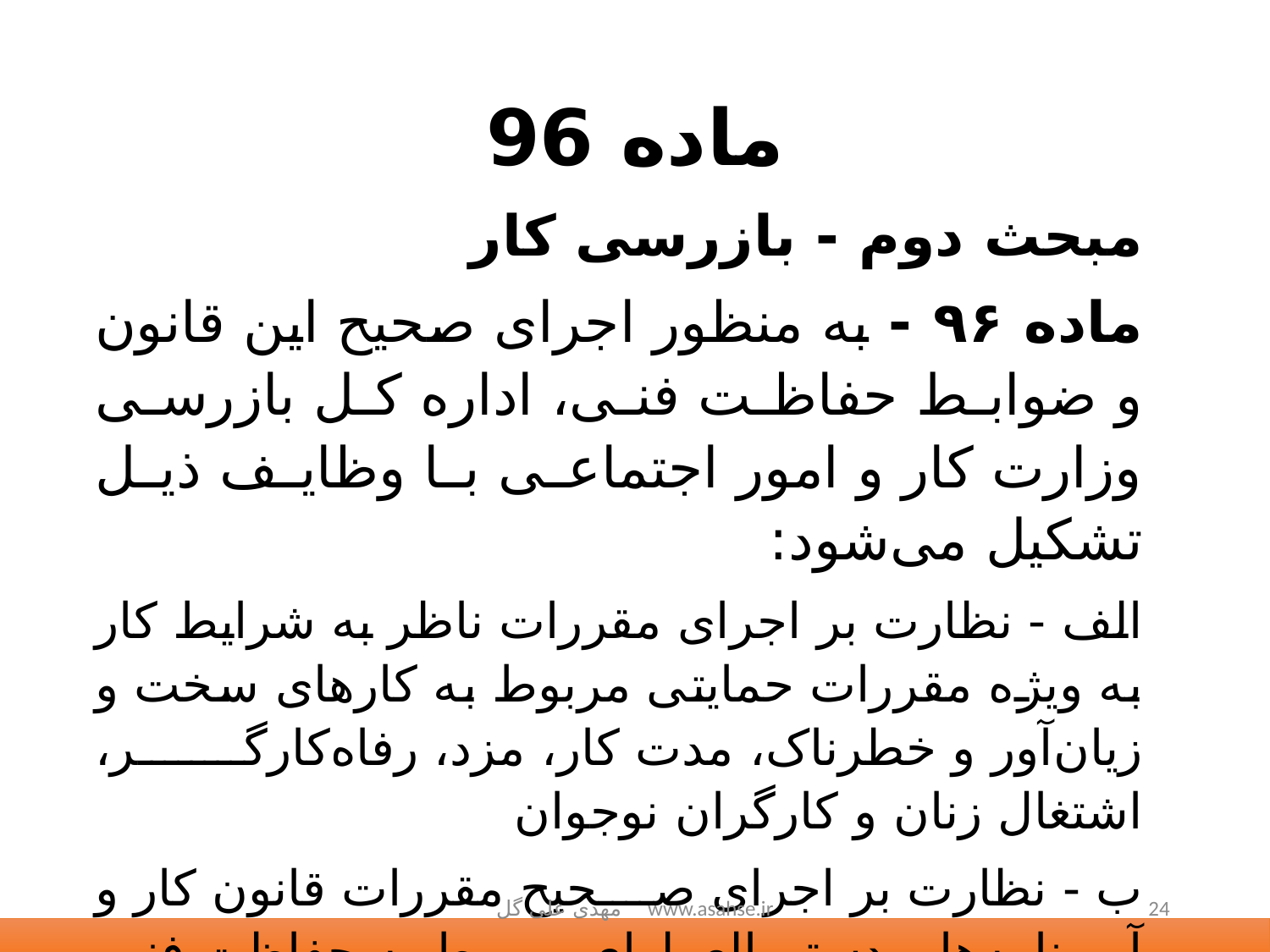

ماده 96
‌مبحث دوم - بازرسی کار
‌ماده ۹۶ - به منظور اجرای صحیح این قانون و ضوابط حفاظت فنی، اداره کل بازرسی وزارت کار و امور اجتماعی با وظایف ذیل تشکیل می‌شود:
‌الف - نظارت بر اجرای مقررات ناظر به شرایط کار به ویژه مقررات حمایتی مربوط به کارهای سخت و زیان‌آور و خطرناک، مدت کار، مزد، رفاه‌کارگر، اشتغال زنان و کارگران نوجوان
ب - نظارت بر اجرای صحیح مقررات قانون کار و آیین‌نامه‌ها و دستورالعملهای مربوط به حفاظت فنی

مهدی علی گل    www.asahse.ir
24